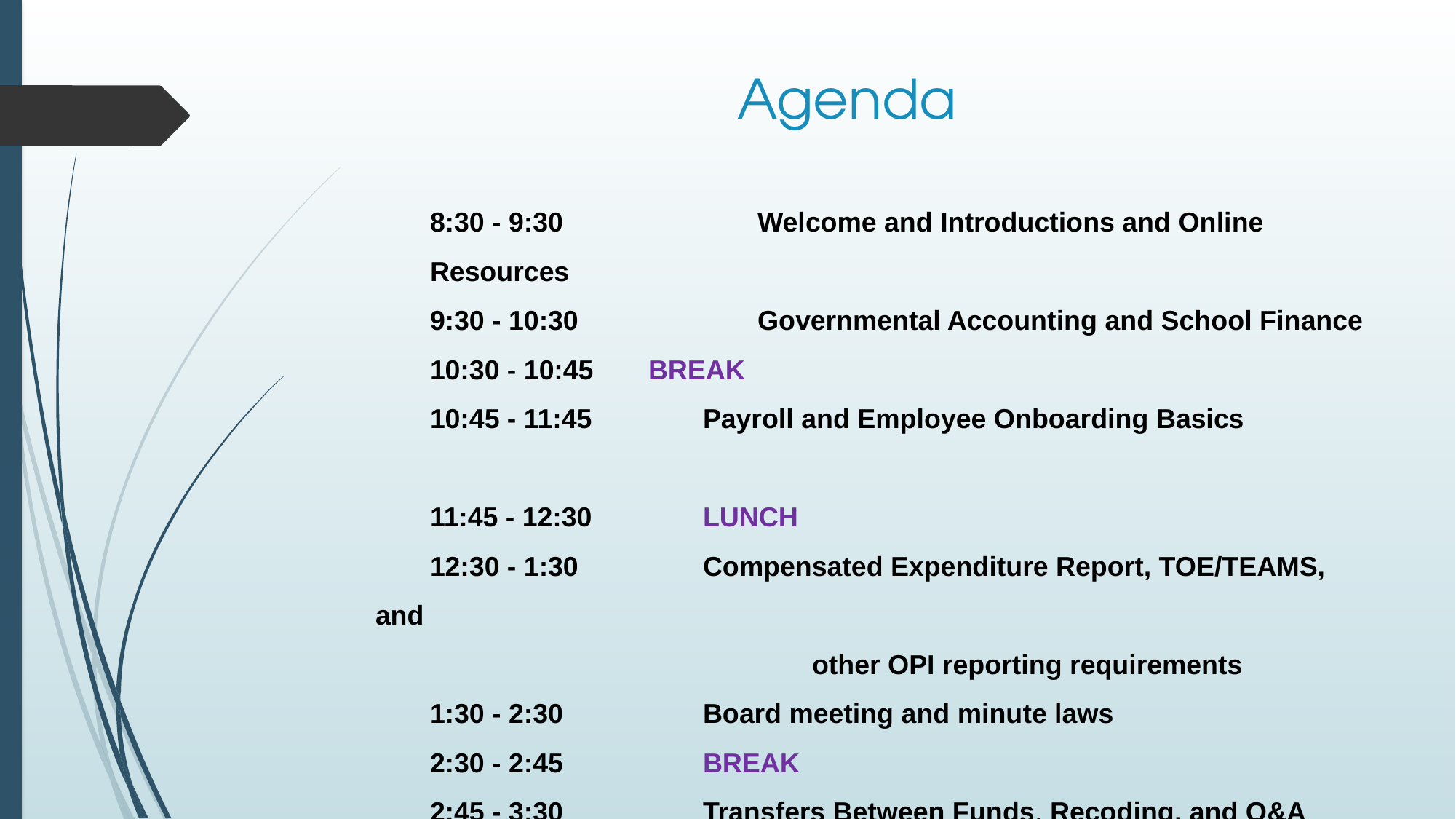

Agenda
8:30 - 9:30		Welcome and Introductions and Online Resources
9:30 - 10:30		Governmental Accounting and School Finance
10:30 - 10:45	BREAK
10:45 - 11:45	  	Payroll and Employee Onboarding Basics
11:45 - 12:30		LUNCH
12:30 - 1:30		Compensated Expenditure Report, TOE/TEAMS, and
				other OPI reporting requirements
1:30 - 2:30		Board meeting and minute laws
2:30 - 2:45		BREAK
2:45 - 3:30		Transfers Between Funds, Recoding, and Q&A time